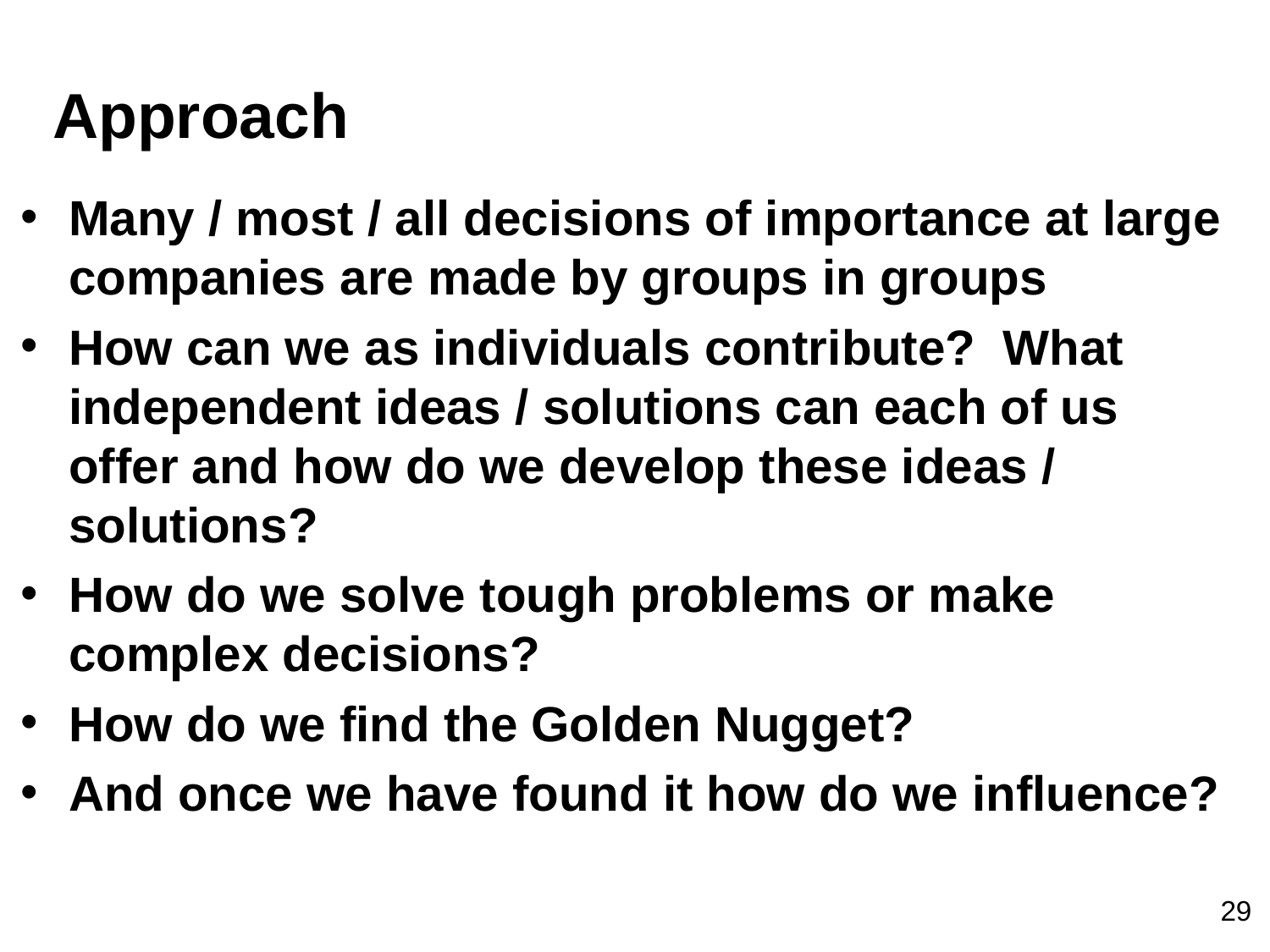

Approach

Many / most / all decisions of importance at large companies are made by groups in groups
How can we as individuals contribute?  What independent ideas / solutions can each of us offer and how do we develop these ideas / solutions?
How do we solve tough problems or make complex decisions?
How do we find the Golden Nugget?
And once we have found it how do we influence?
 29